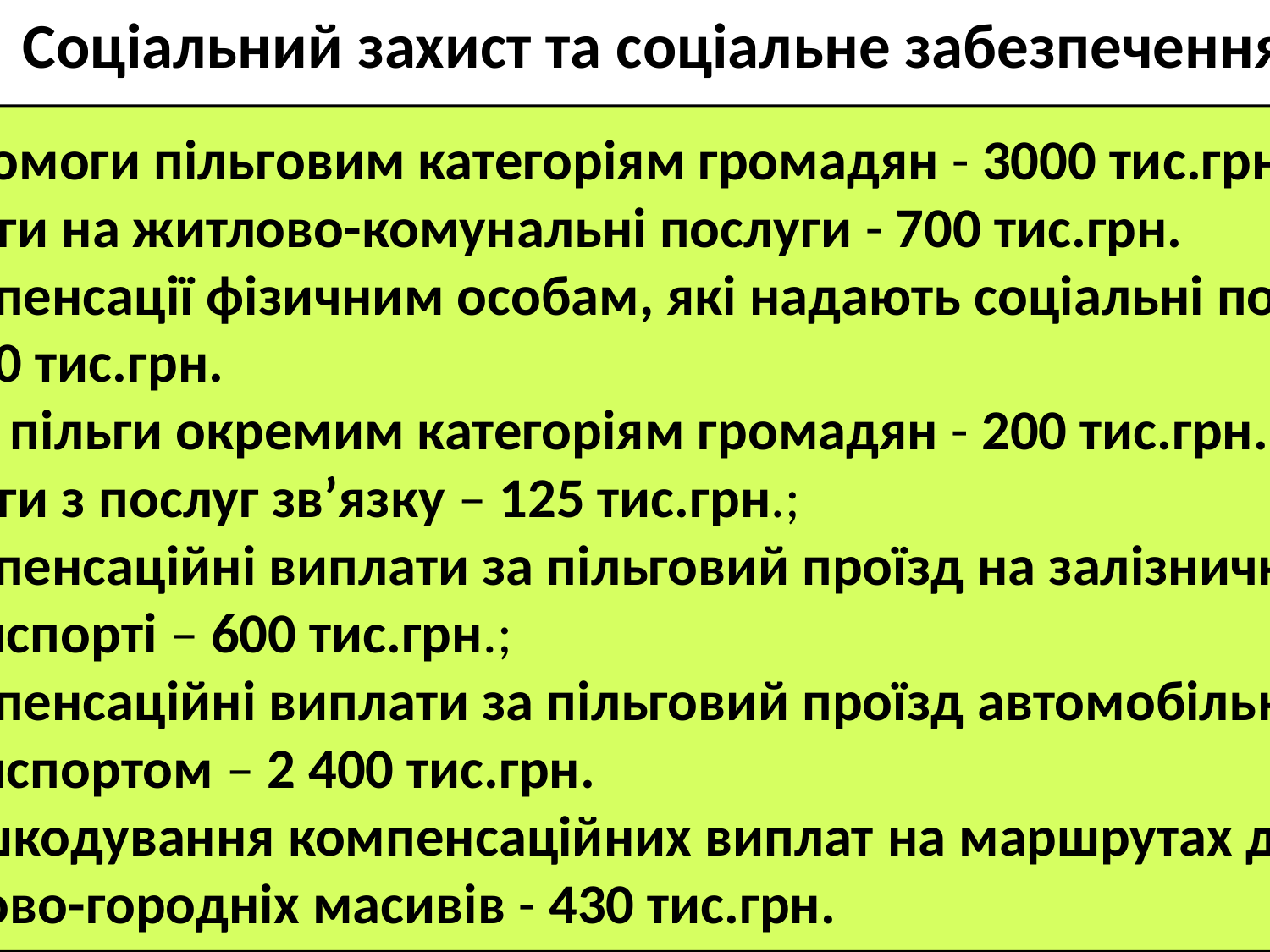

Соціальний захист та соціальне забезпечення
допомоги пільговим категоріям громадян - 3000 тис.грн.
пільги на житлово-комунальні послуги - 700 тис.грн.
компенсації фізичним особам, які надають соціальні послуги - 1 500 тис.грн.
інші пільги окремим категоріям громадян - 200 тис.грн.;
пільги з послуг зв’язку – 125 тис.грн.;
компенсаційні виплати за пільговий проїзд на залізничному транспорті – 600 тис.грн.;
компенсаційні виплати за пільговий проїзд автомобільним транспортом – 2 400 тис.грн.
відшкодування компенсаційних виплат на маршрутах до садово-городніх масивів - 430 тис.грн.
17